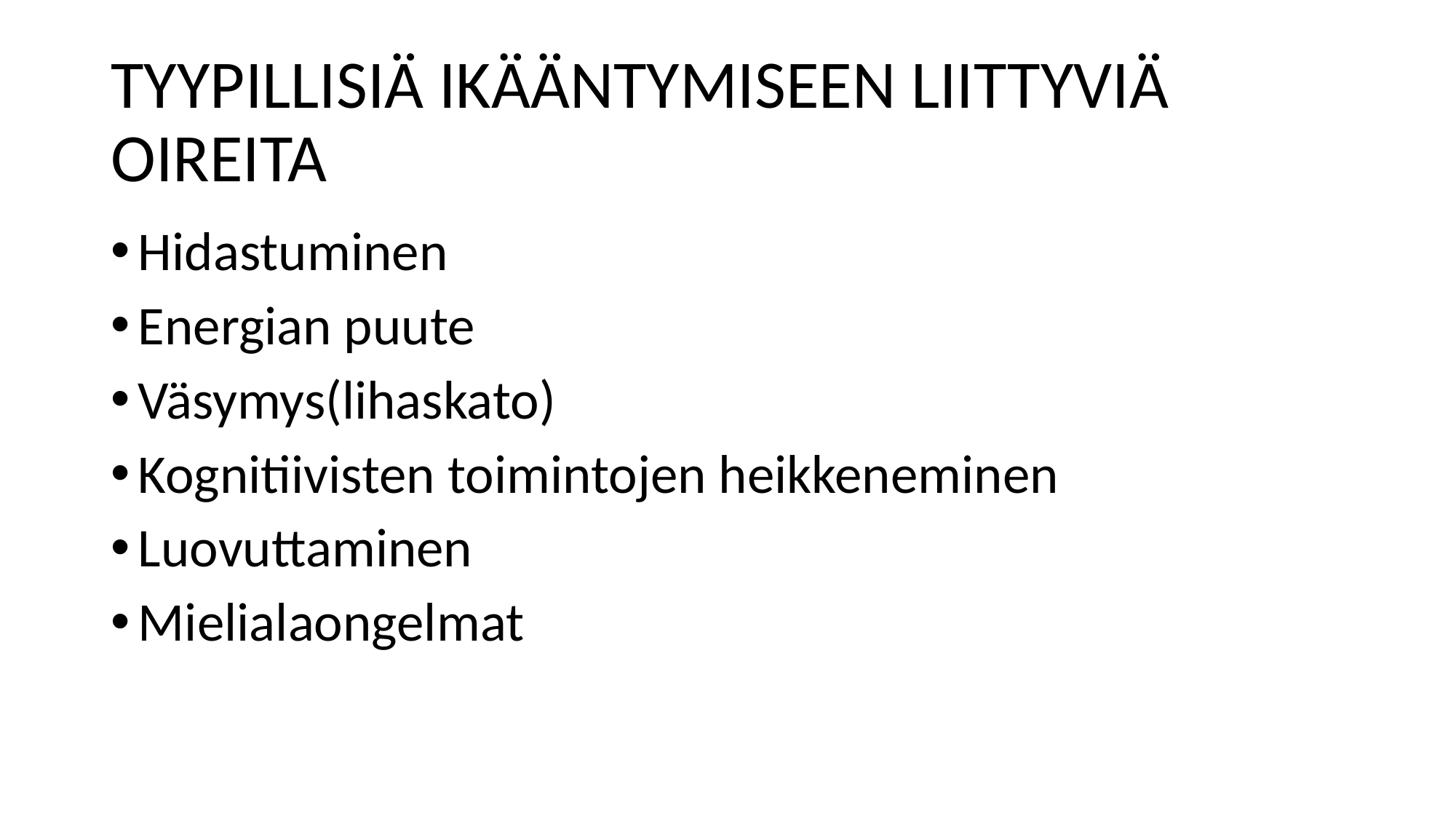

# TYYPILLISIÄ IKÄÄNTYMISEEN LIITTYVIÄ OIREITA
Hidastuminen
Energian puute
Väsymys(lihaskato)
Kognitiivisten toimintojen heikkeneminen
Luovuttaminen
Mielialaongelmat